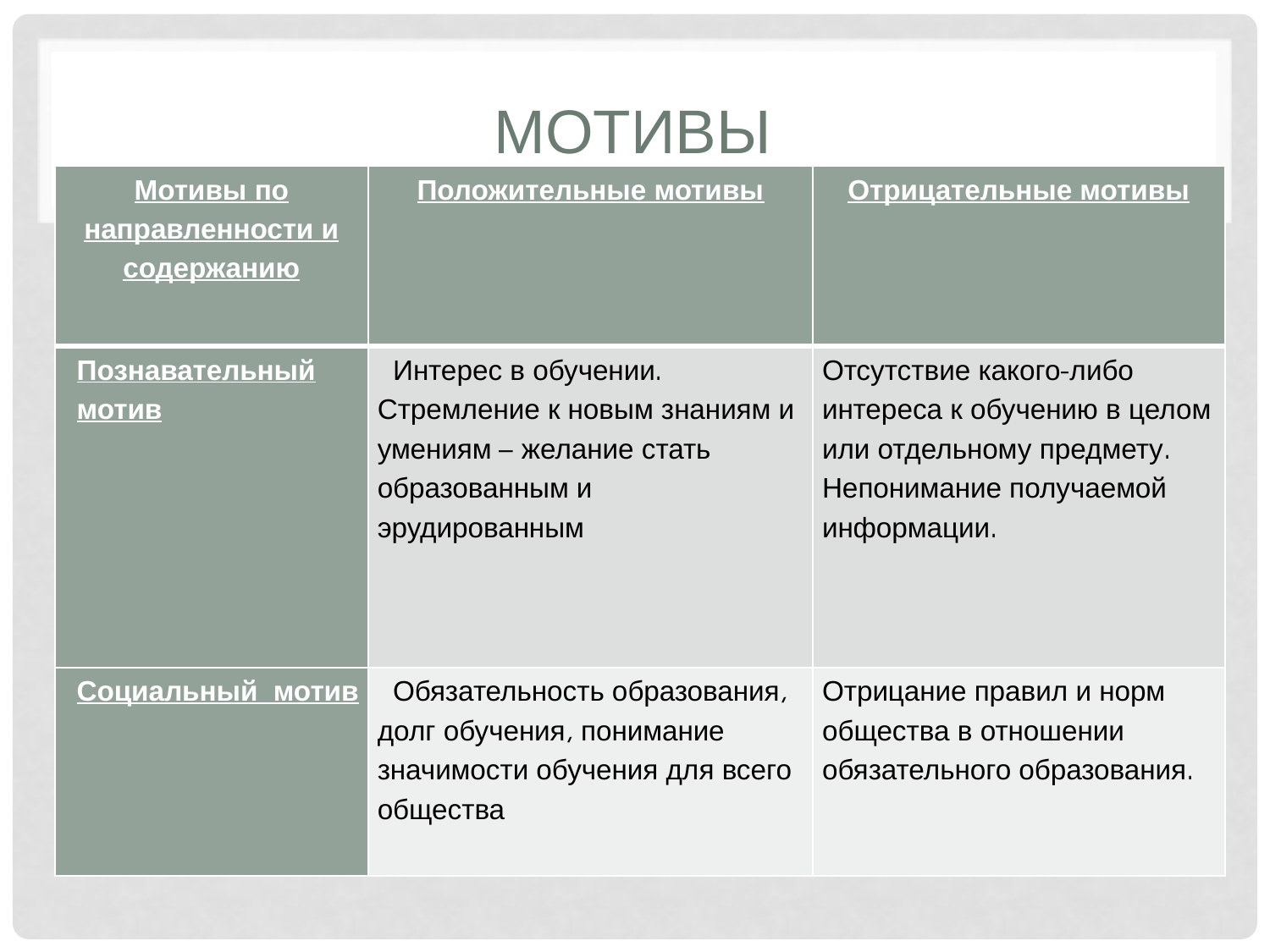

# мотивы
| Мотивы по направленности и содержанию | Положительные мотивы | Отрицательные мотивы |
| --- | --- | --- |
| Познавательный мотив | Интерес в обучении. Стремление к новым знаниям и умениям – желание стать образованным и эрудированным | Отсутствие какого-либо интереса к обучению в целом или отдельному предмету. Непонимание получаемой информации. |
| Социальный мотив | Обязательность образования, долг обучения, понимание значимости обучения для всего общества | Отрицание правил и норм общества в отношении обязательного образования. |